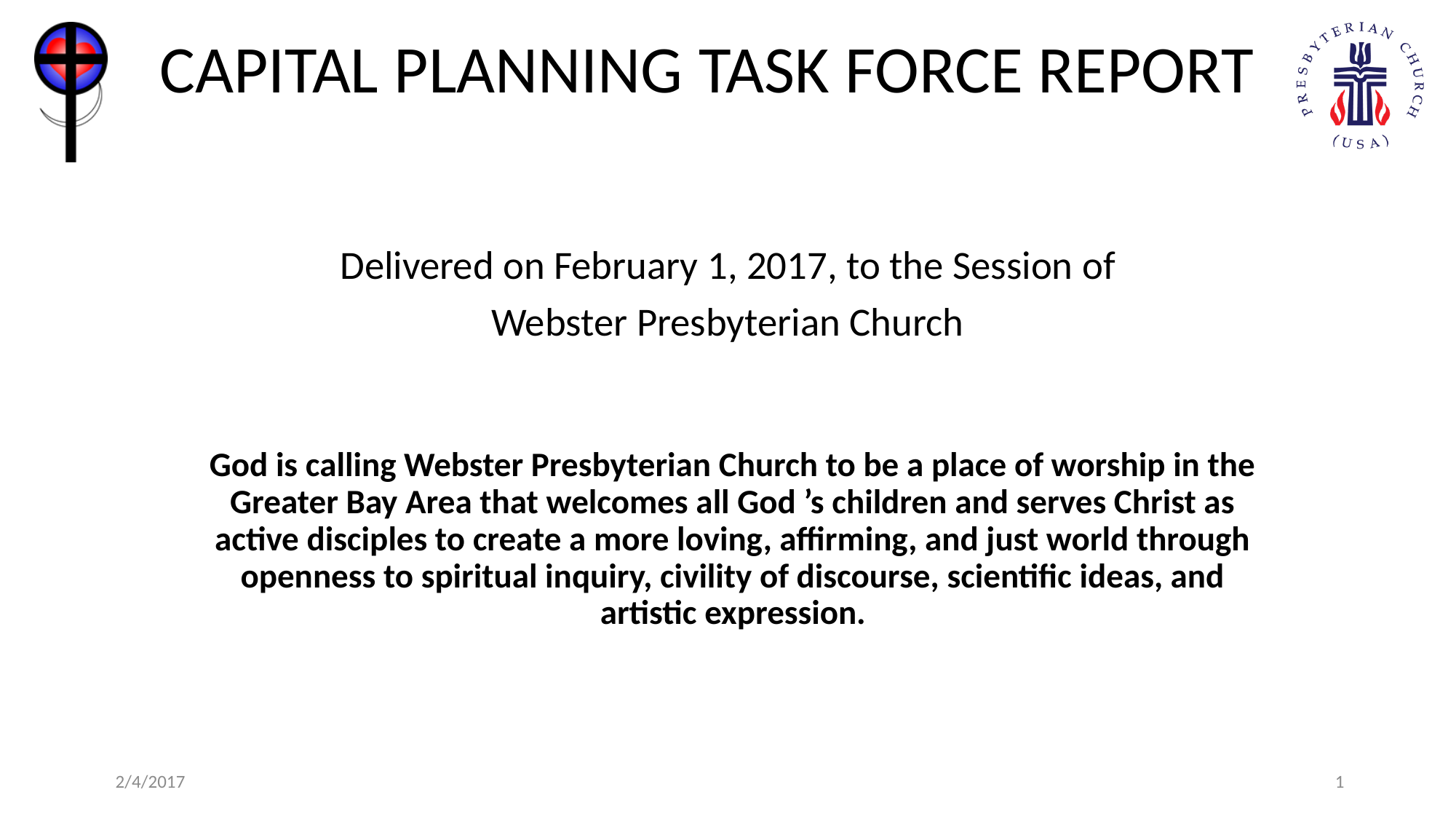

# CAPITAL PLANNING TASK FORCE REPORT
 Delivered on February 1, 2017, to the Session of
Webster Presbyterian Church

God is calling Webster Presbyterian Church to be a place of worship in the Greater Bay Area that welcomes all God ’s children and serves Christ as active disciples to create a more loving, affirming, and just world through openness to spiritual inquiry, civility of discourse, scientific ideas, and artistic expression.

2/4/2017
1